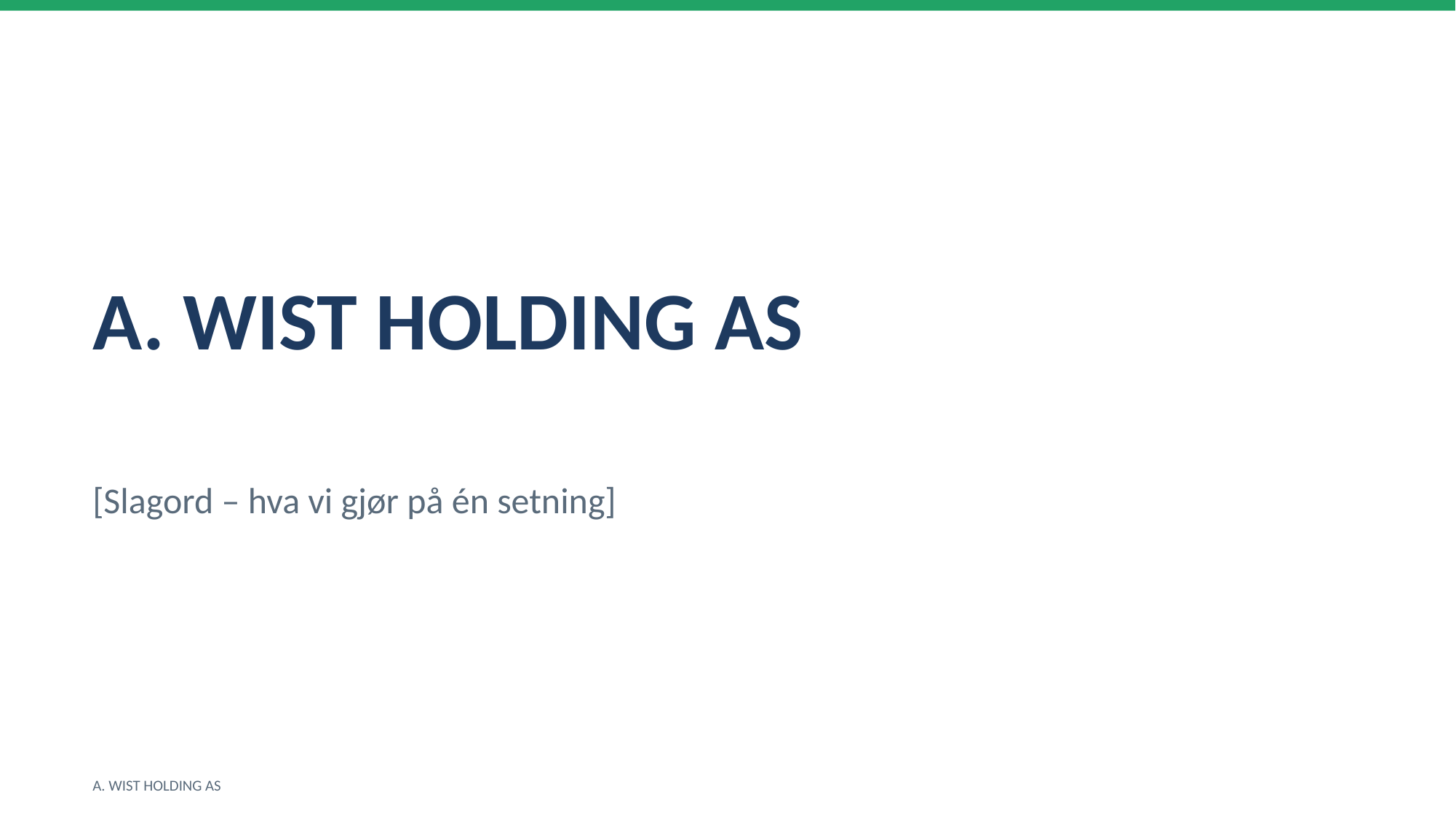

A. WIST HOLDING AS
[Slagord – hva vi gjør på én setning]
A. WIST HOLDING AS